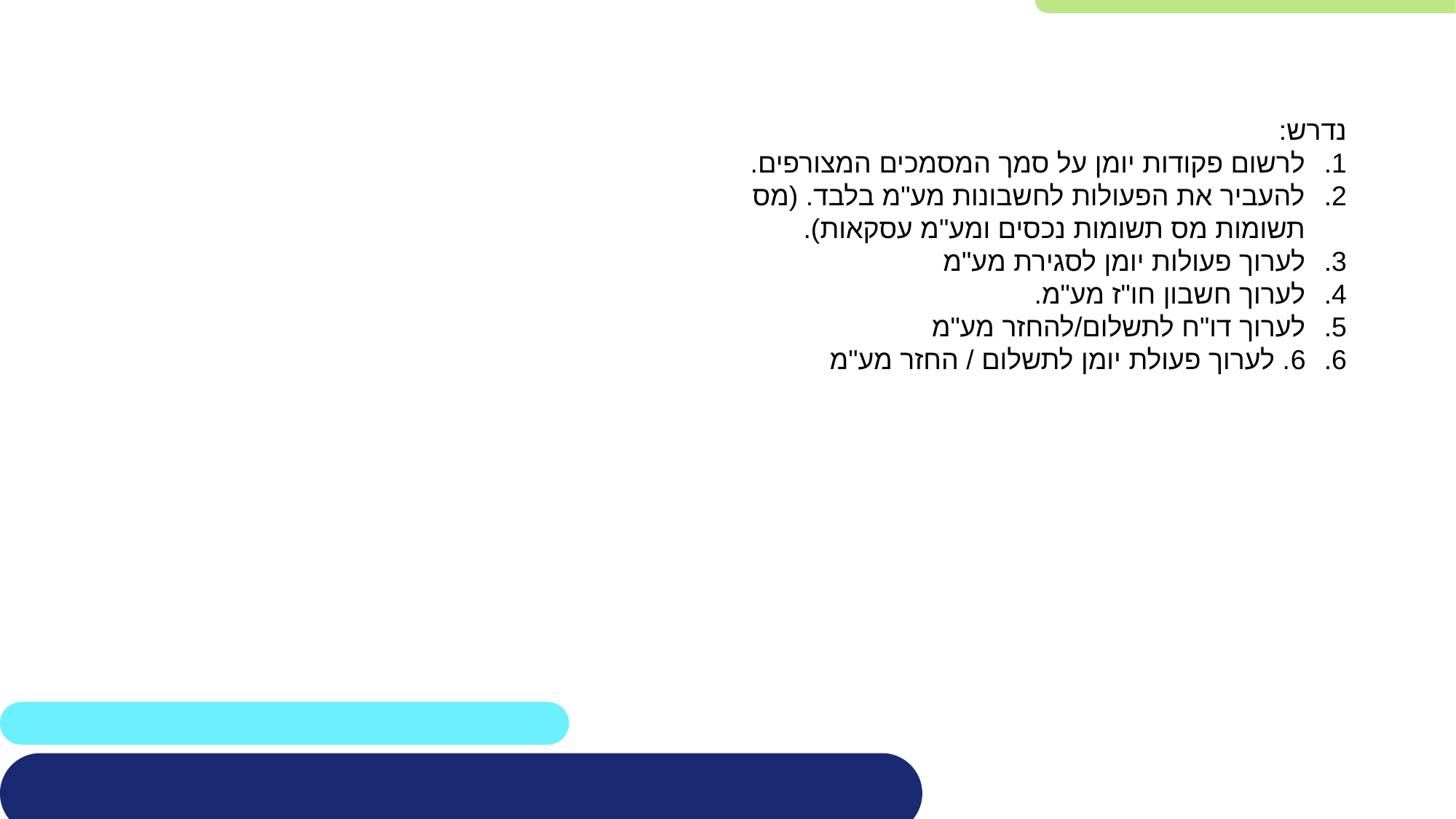

נדרש:
לרשום פקודות יומן על סמך המסמכים המצורפים.
להעביר את הפעולות לחשבונות מע"מ בלבד. (מס תשומות מס תשומות נכסים ומע"מ עסקאות).
לערוך פעולות יומן לסגירת מע"מ
לערוך חשבון חו"ז מע"מ.
לערוך דו"ח לתשלום/להחזר מע"מ
6. לערוך פעולת יומן לתשלום / החזר מע"מ